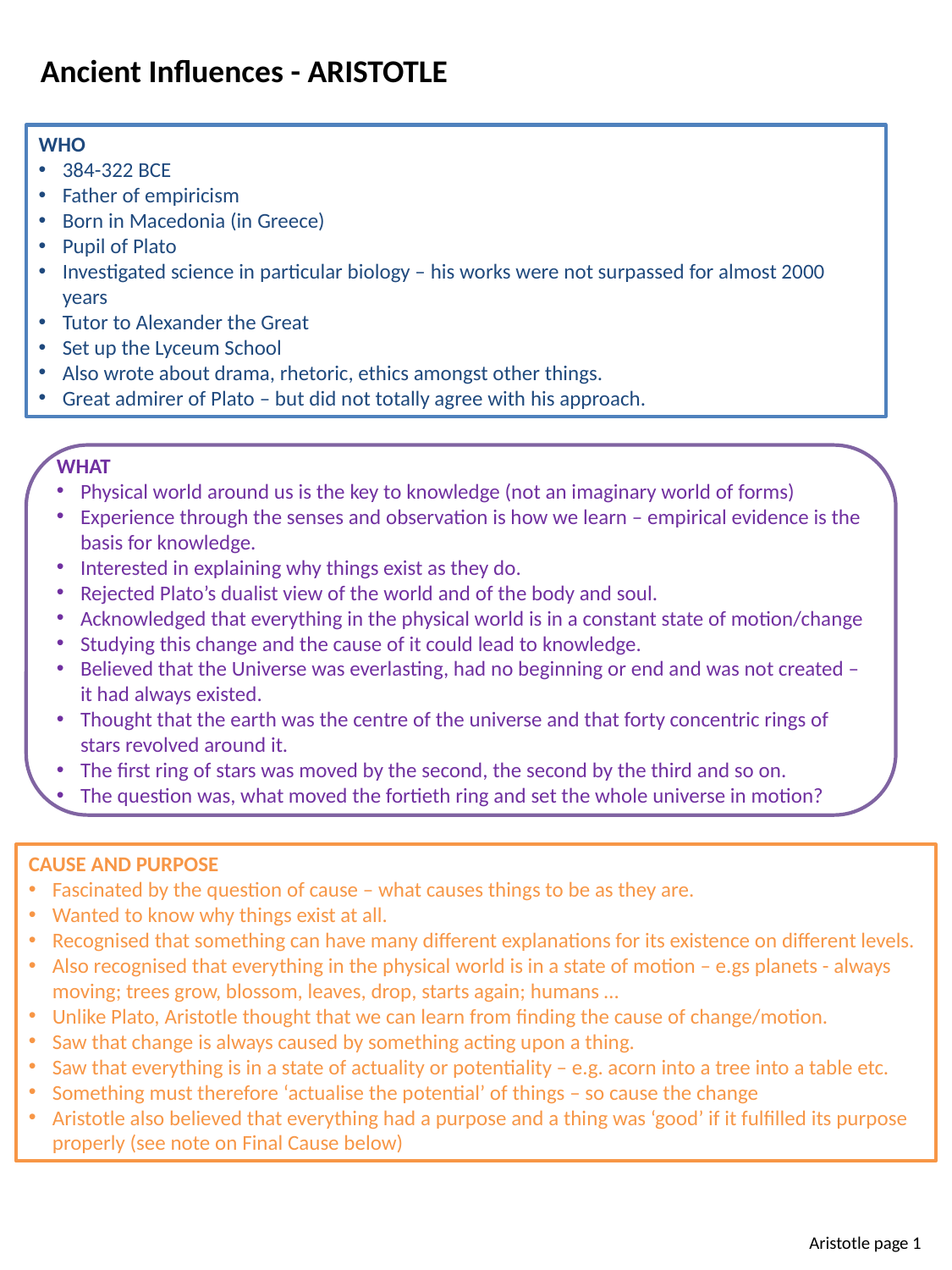

Ancient Influences - ARISTOTLE
WHO
384-322 BCE
Father of empiricism
Born in Macedonia (in Greece)
Pupil of Plato
Investigated science in particular biology – his works were not surpassed for almost 2000 years
Tutor to Alexander the Great
Set up the Lyceum School
Also wrote about drama, rhetoric, ethics amongst other things.
Great admirer of Plato – but did not totally agree with his approach.
WHAT
Physical world around us is the key to knowledge (not an imaginary world of forms)
Experience through the senses and observation is how we learn – empirical evidence is the basis for knowledge.
Interested in explaining why things exist as they do.
Rejected Plato’s dualist view of the world and of the body and soul.
Acknowledged that everything in the physical world is in a constant state of motion/change
Studying this change and the cause of it could lead to knowledge.
Believed that the Universe was everlasting, had no beginning or end and was not created – it had always existed.
Thought that the earth was the centre of the universe and that forty concentric rings of stars revolved around it.
The first ring of stars was moved by the second, the second by the third and so on.
The question was, what moved the fortieth ring and set the whole universe in motion?
CAUSE AND PURPOSE
Fascinated by the question of cause – what causes things to be as they are.
Wanted to know why things exist at all.
Recognised that something can have many different explanations for its existence on different levels.
Also recognised that everything in the physical world is in a state of motion – e.gs planets - always moving; trees grow, blossom, leaves, drop, starts again; humans …
Unlike Plato, Aristotle thought that we can learn from finding the cause of change/motion.
Saw that change is always caused by something acting upon a thing.
Saw that everything is in a state of actuality or potentiality – e.g. acorn into a tree into a table etc.
Something must therefore ‘actualise the potential’ of things – so cause the change
Aristotle also believed that everything had a purpose and a thing was ‘good’ if it fulfilled its purpose properly (see note on Final Cause below)
Aristotle page 1